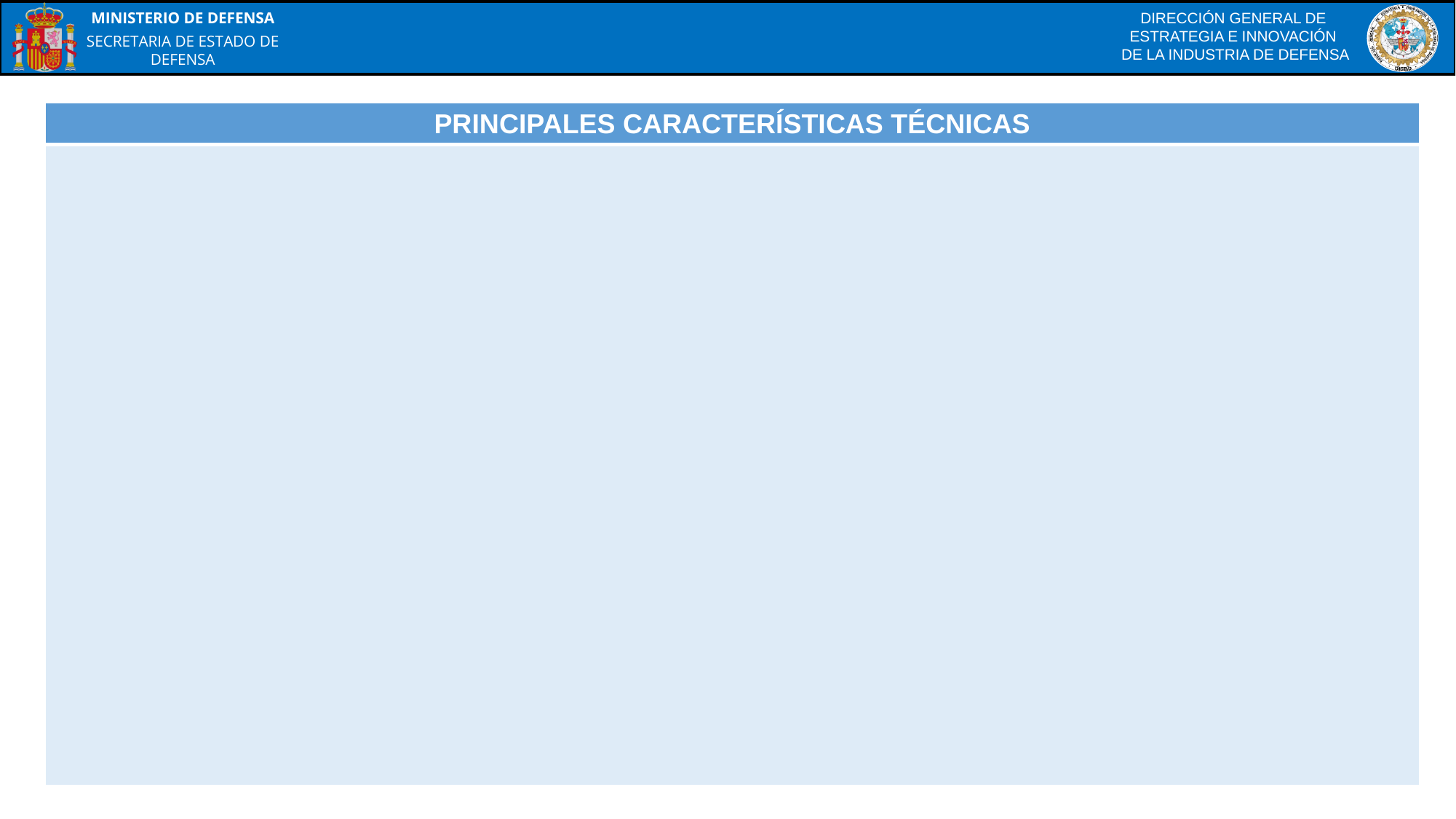

| PRINCIPALES CARACTERÍSTICAS TÉCNICAS |
| --- |
|  |